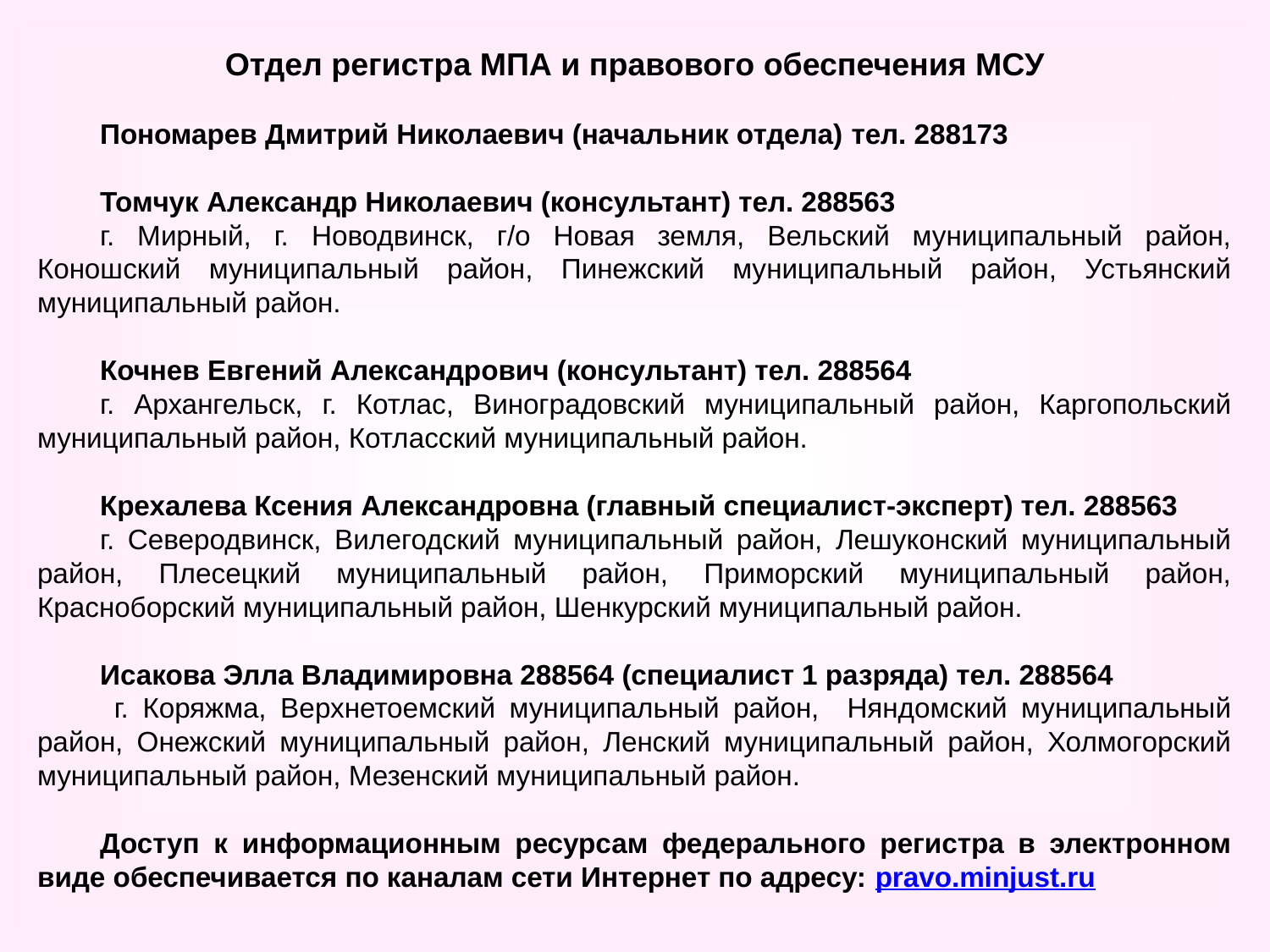

Отдел регистра МПА и правового обеспечения МСУ

Пономарев Дмитрий Николаевич (начальник отдела) тел. 288173

Томчук Александр Николаевич (консультант) тел. 288563
г. Мирный, г. Новодвинск, г/о Новая земля, Вельский муниципальный район, Коношский муниципальный район, Пинежский муниципальный район, Устьянский муниципальный район.

Кочнев Евгений Александрович (консультант) тел. 288564
г. Архангельск, г. Котлас, Виноградовский муниципальный район, Каргопольский муниципальный район, Котласский муниципальный район.

Крехалева Ксения Александровна (главный специалист-эксперт) тел. 288563
г. Северодвинск, Вилегодский муниципальный район, Лешуконский муниципальный район, Плесецкий муниципальный район, Приморский муниципальный район, Красноборский муниципальный район, Шенкурский муниципальный район.

Исакова Элла Владимировна 288564 (специалист 1 разряда) тел. 288564
 г. Коряжма, Верхнетоемский муниципальный район,  Няндомский муниципальный район, Онежский муниципальный район, Ленский муниципальный район, Холмогорский муниципальный район, Мезенский муниципальный район.

Доступ к информационным ресурсам федерального регистра в электронном виде обеспечивается по каналам сети Интернет по адресу: pravo.minjust.ru